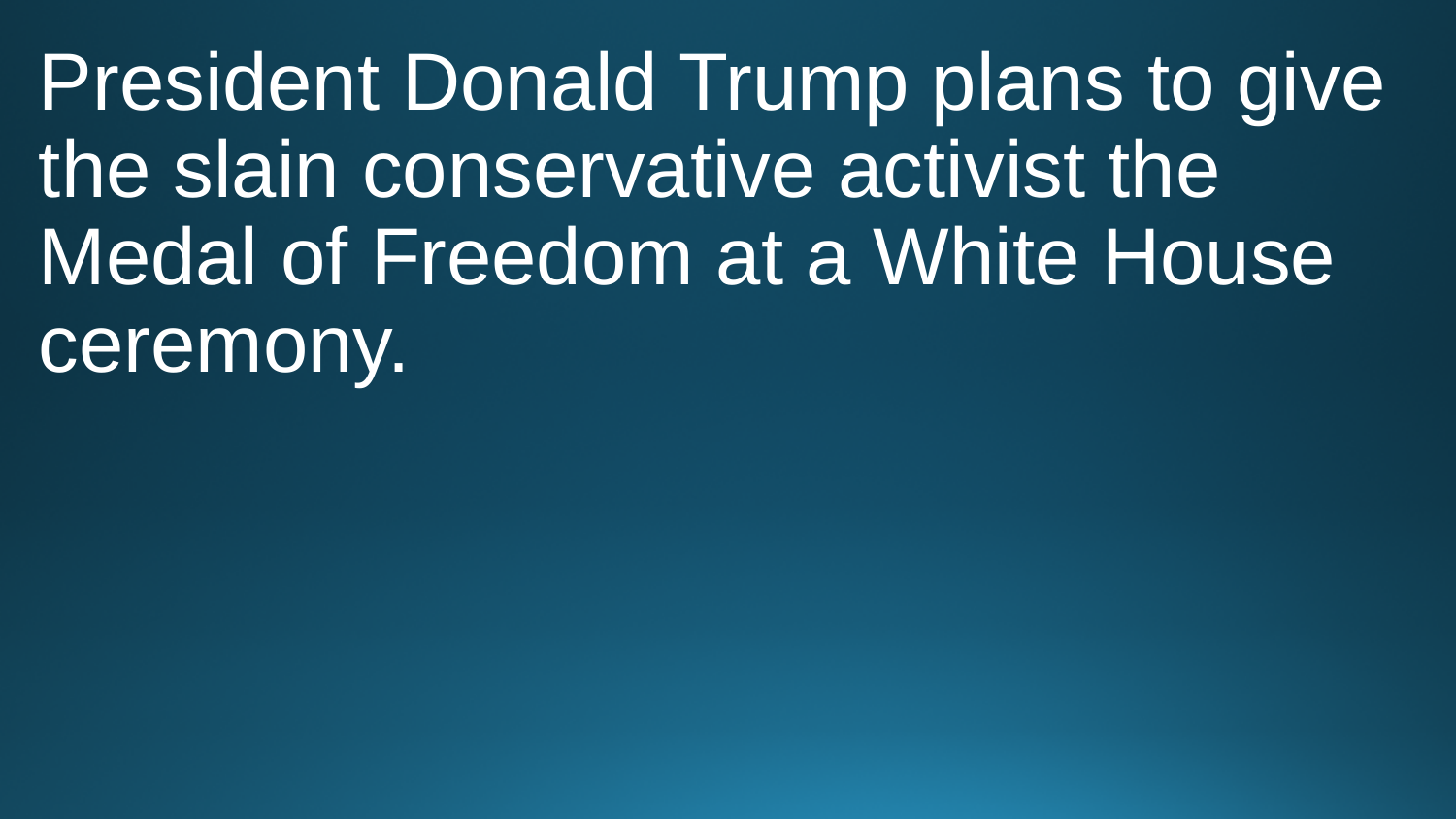

President Donald Trump plans to give the slain conservative activist the Medal of Freedom at a White House ceremony.